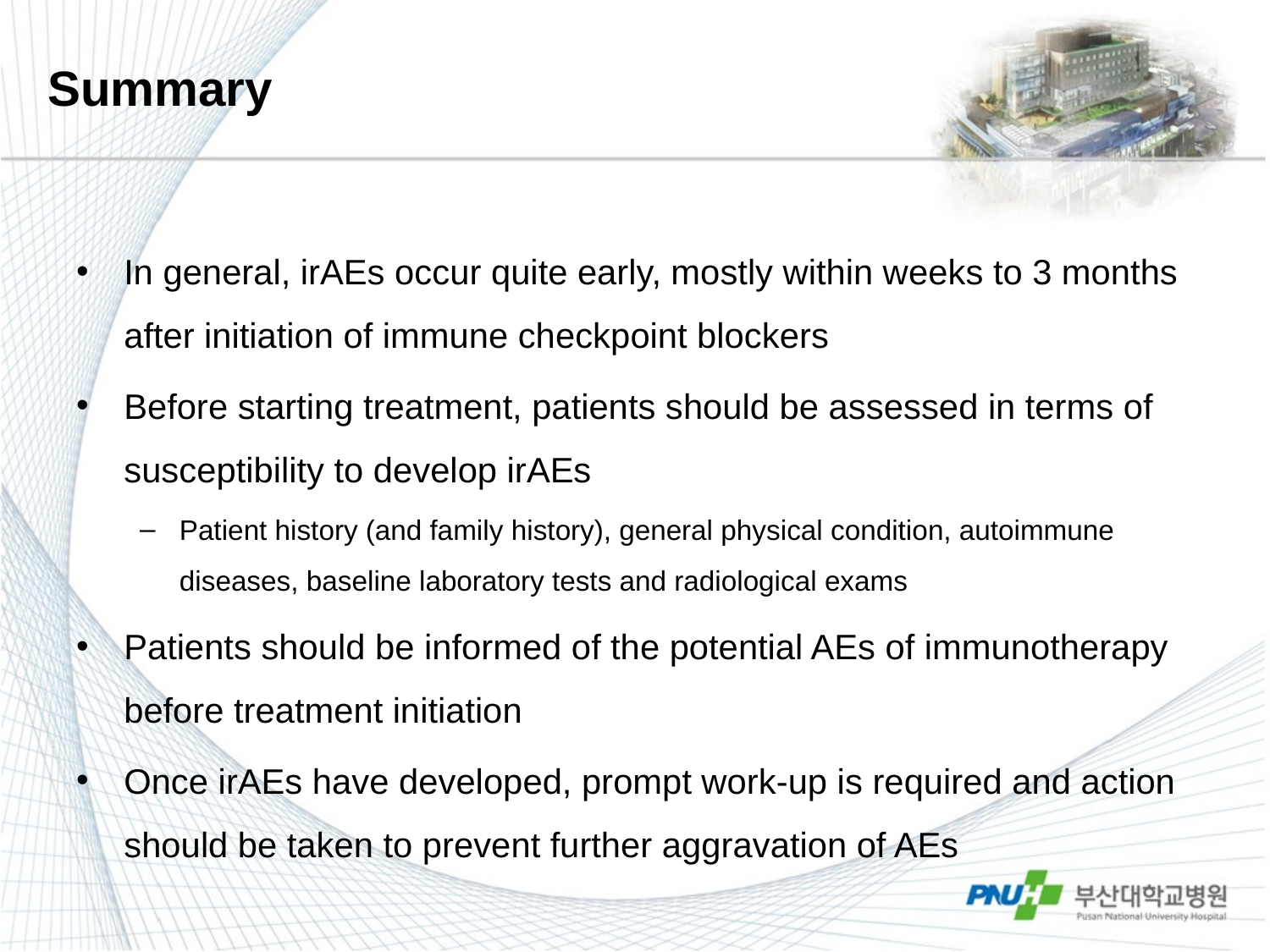

# Summary
In general, irAEs occur quite early, mostly within weeks to 3 months after initiation of immune checkpoint blockers
Before starting treatment, patients should be assessed in terms of susceptibility to develop irAEs
Patient history (and family history), general physical condition, autoimmune diseases, baseline laboratory tests and radiological exams
Patients should be informed of the potential AEs of immunotherapy before treatment initiation
Once irAEs have developed, prompt work-up is required and action should be taken to prevent further aggravation of AEs